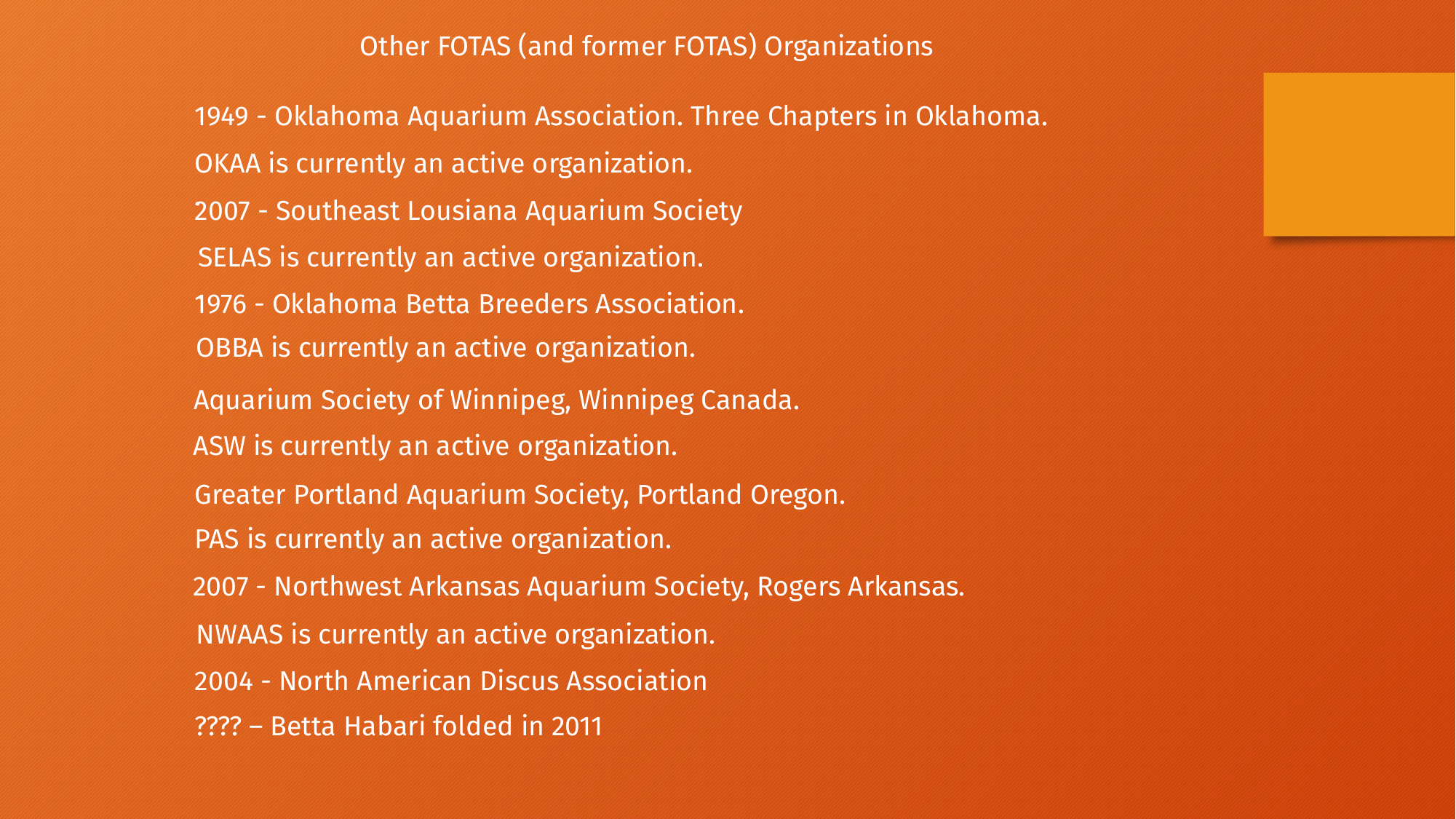

Other FOTAS (and former FOTAS) Organizations
1949 - Oklahoma Aquarium Association. Three Chapters in Oklahoma.
OKAA is currently an active organization.
.
2007 - Southeast Lousiana Aquarium Society
SELAS is currently an active organization.
.
1976 - Oklahoma Betta Breeders Association.
OBBA is currently an active organization.
Aquarium Society of Winnipeg, Winnipeg Canada.
ASW is currently an active organization.
Greater Portland Aquarium Society, Portland Oregon.
PAS is currently an active organization.
2007 - Northwest Arkansas Aquarium Society, Rogers Arkansas.
NWAAS is currently an active organization.
2004 - North American Discus Association
???? – Betta Habari folded in 2011